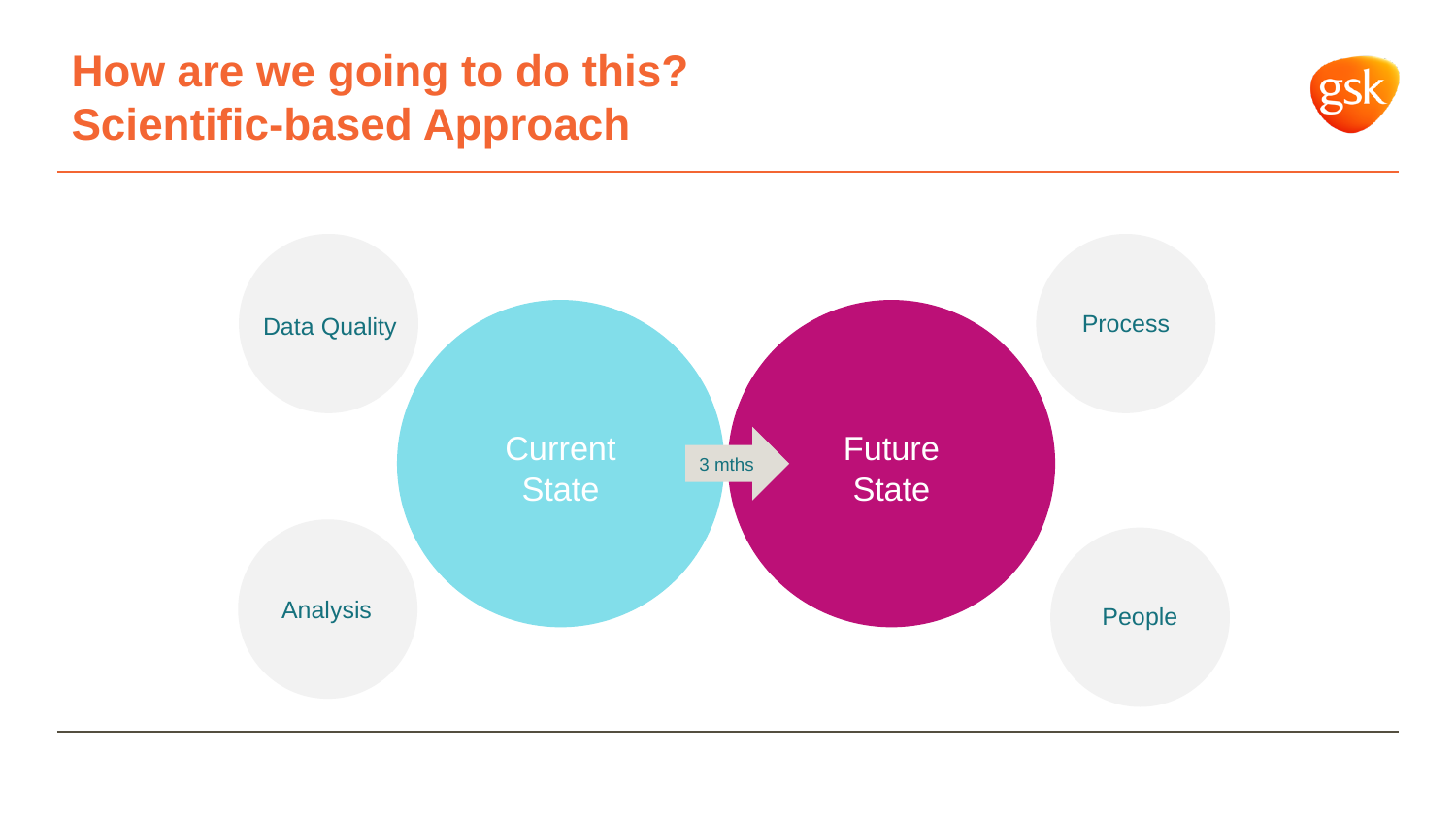

How are we going to do this?
Scientific-based Approach

Process
Data Quality
Current State
Future State

3 mths

Analysis
People